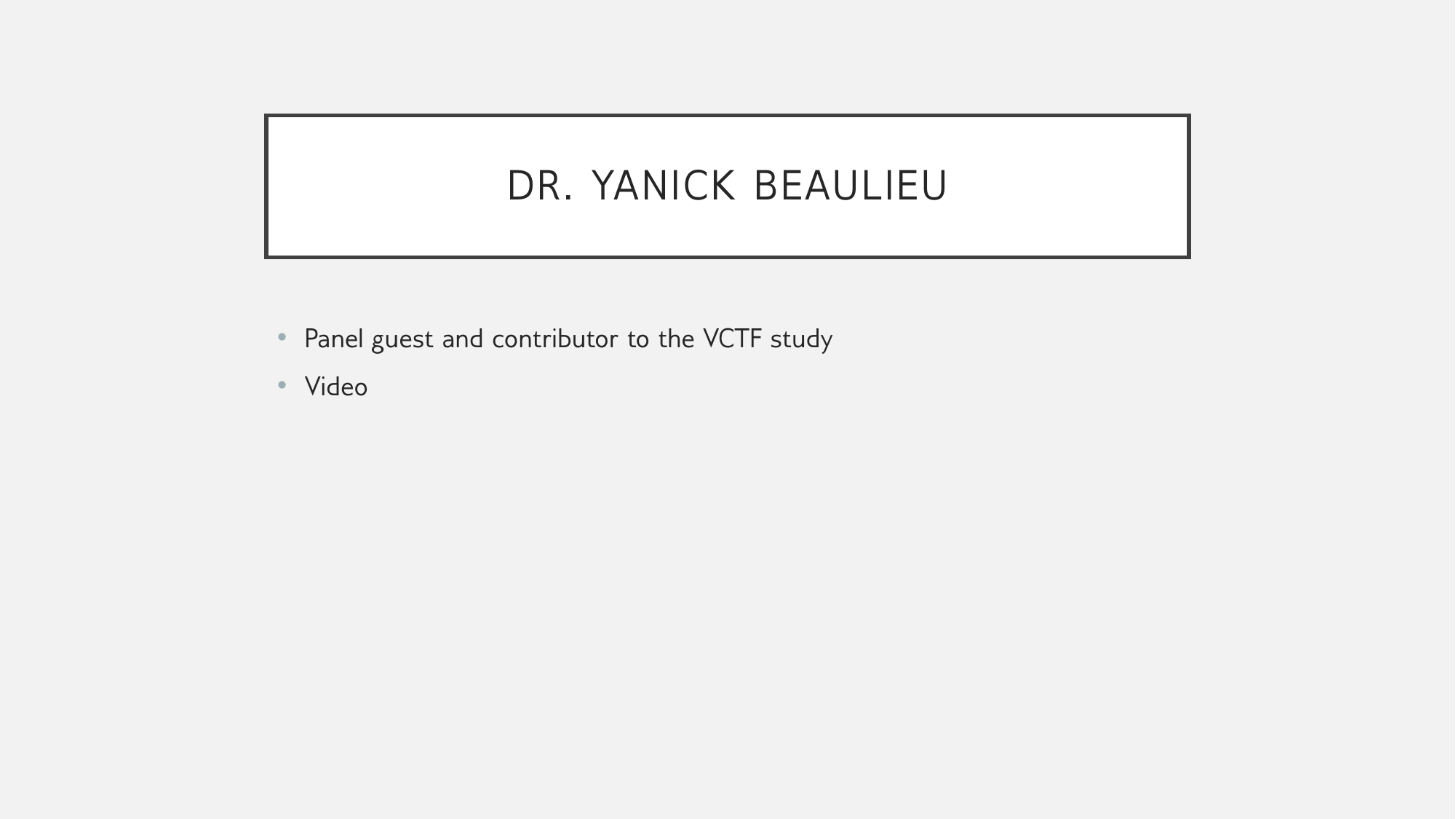

# Dr. Yanick Beaulieu
Panel guest and contributor to the VCTF study
Video